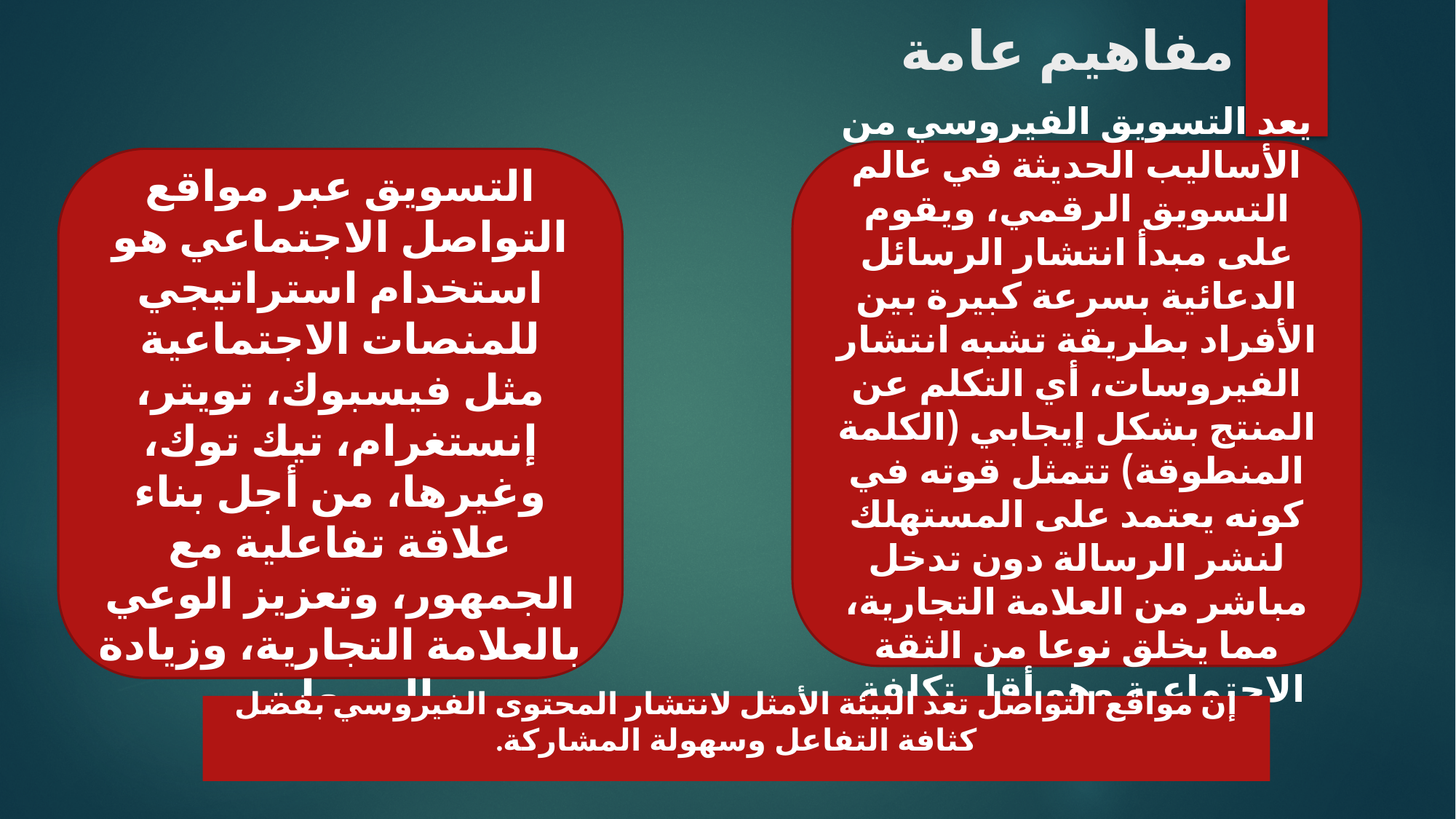

# مفاهيم عامة
يعد التسويق الفيروسي من الأساليب الحديثة في عالم التسويق الرقمي، ويقوم على مبدأ انتشار الرسائل الدعائية بسرعة كبيرة بين الأفراد بطريقة تشبه انتشار الفيروسات، أي التكلم عن المنتج بشكل إيجابي (الكلمة المنطوقة) تتمثل قوته في كونه يعتمد على المستهلك لنشر الرسالة دون تدخل مباشر من العلامة التجارية، مما يخلق نوعا من الثقة الاجتماعية وهو أقل تكلفة.
التسويق عبر مواقع التواصل الاجتماعي هو استخدام استراتيجي للمنصات الاجتماعية مثل فيسبوك، تويتر، إنستغرام، تيك توك، وغيرها، من أجل بناء علاقة تفاعلية مع الجمهور، وتعزيز الوعي بالعلامة التجارية، وزيادة المبيعات.

إن مواقع التواصل تعد البيئة الأمثل لانتشار المحتوى الفيروسي بفضل كثافة التفاعل وسهولة المشاركة.